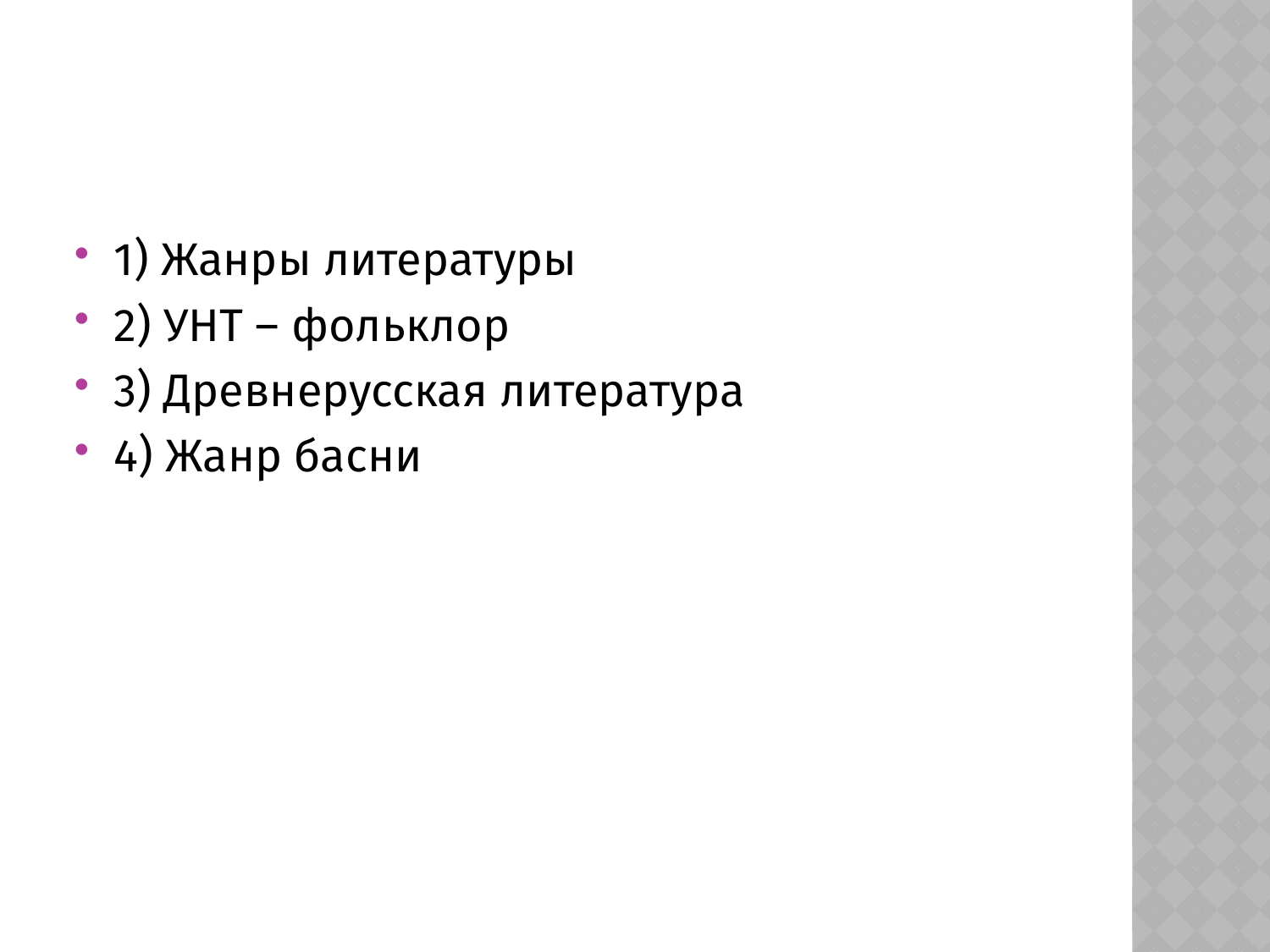

#
1) Жанры литературы
2) УНТ – фольклор
3) Древнерусская литература
4) Жанр басни